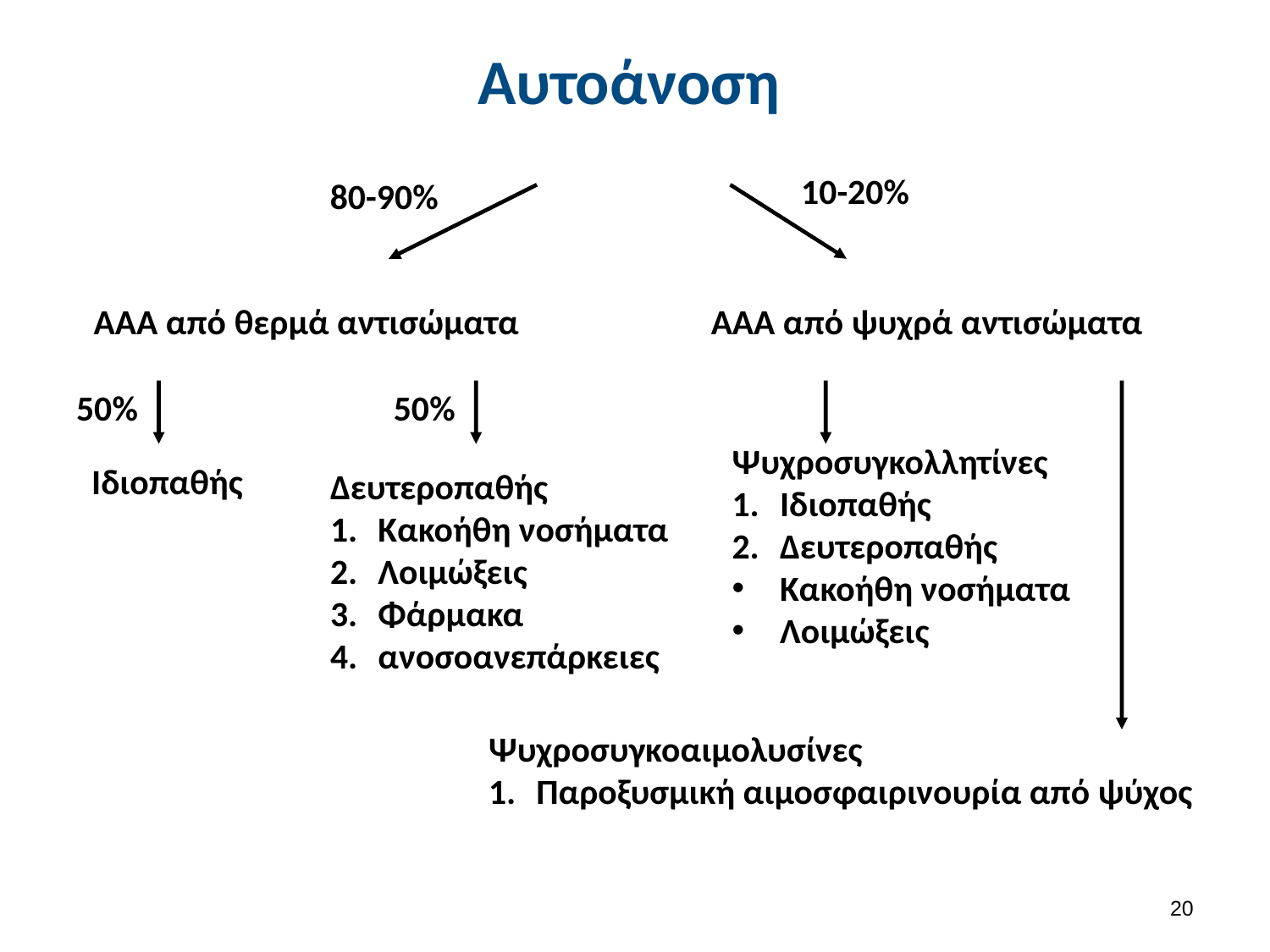

# Αυτοάνοση
10-20%
80-90%

ΑΑΑ από θερμά αντισώματα
ΑΑΑ από ψυχρά αντισώματα
50%

50%

Ψυχροσυγκολλητίνες
Ιδιοπαθής
Δευτεροπαθής
Κακοήθη νοσήματα
Λοιμώξεις

Ιδιοπαθής
Δευτεροπαθής
Κακοήθη νοσήματα
Λοιμώξεις
Φάρμακα
ανοσοανεπάρκειες
Ψυχροσυγκοαιμολυσίνες
Παροξυσμική αιμοσφαιρινουρία από ψύχος

20